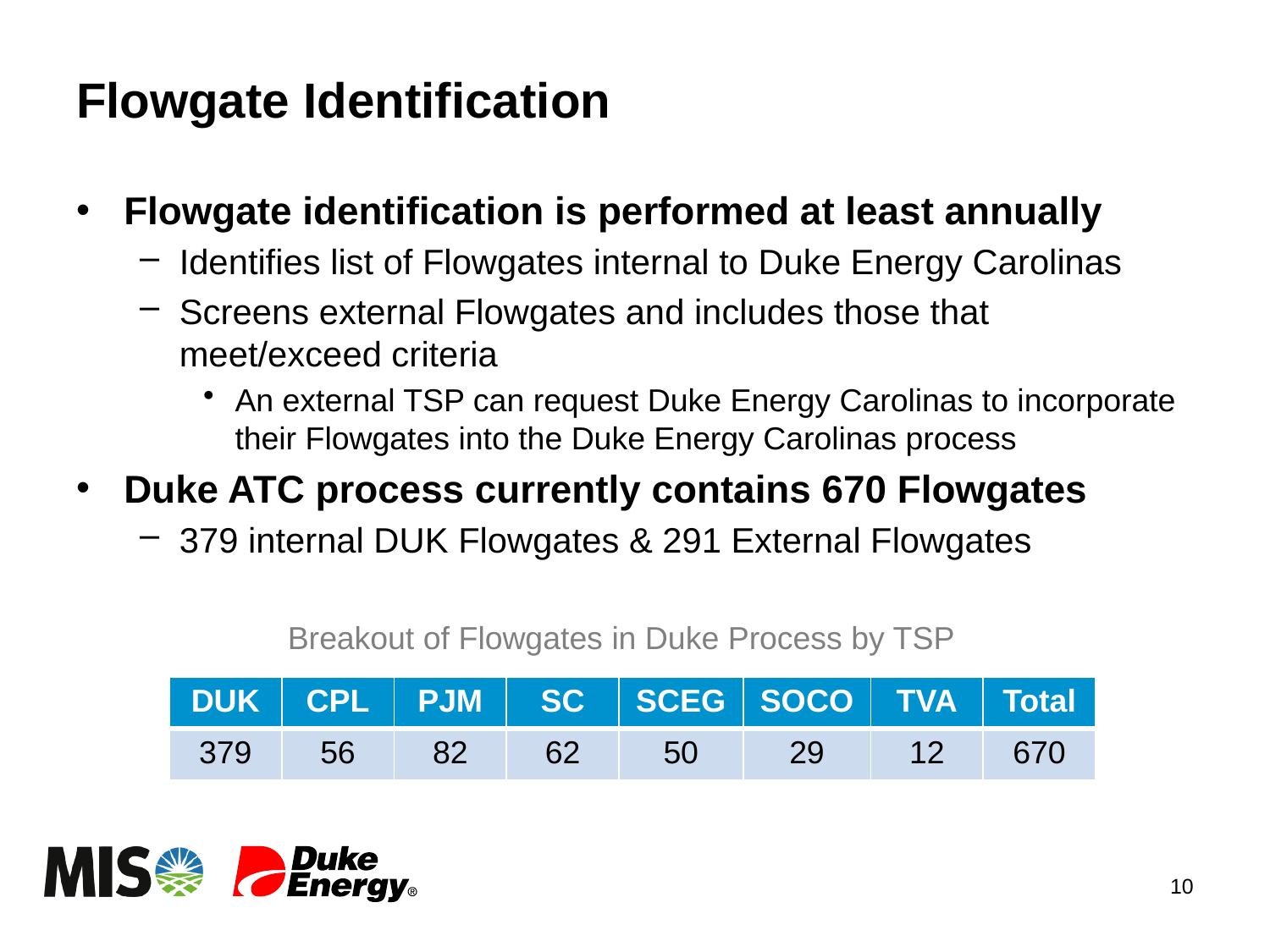

# Flowgate Identification
Flowgate identification is performed at least annually
Identifies list of Flowgates internal to Duke Energy Carolinas
Screens external Flowgates and includes those that meet/exceed criteria
An external TSP can request Duke Energy Carolinas to incorporate their Flowgates into the Duke Energy Carolinas process
Duke ATC process currently contains 670 Flowgates
379 internal DUK Flowgates & 291 External Flowgates

Breakout of Flowgates in Duke Process by TSP
| DUK | CPL | PJM | SC | SCEG | SOCO | TVA | Total |
| --- | --- | --- | --- | --- | --- | --- | --- |
| 379 | 56 | 82 | 62 | 50 | 29 | 12 | 670 |
10